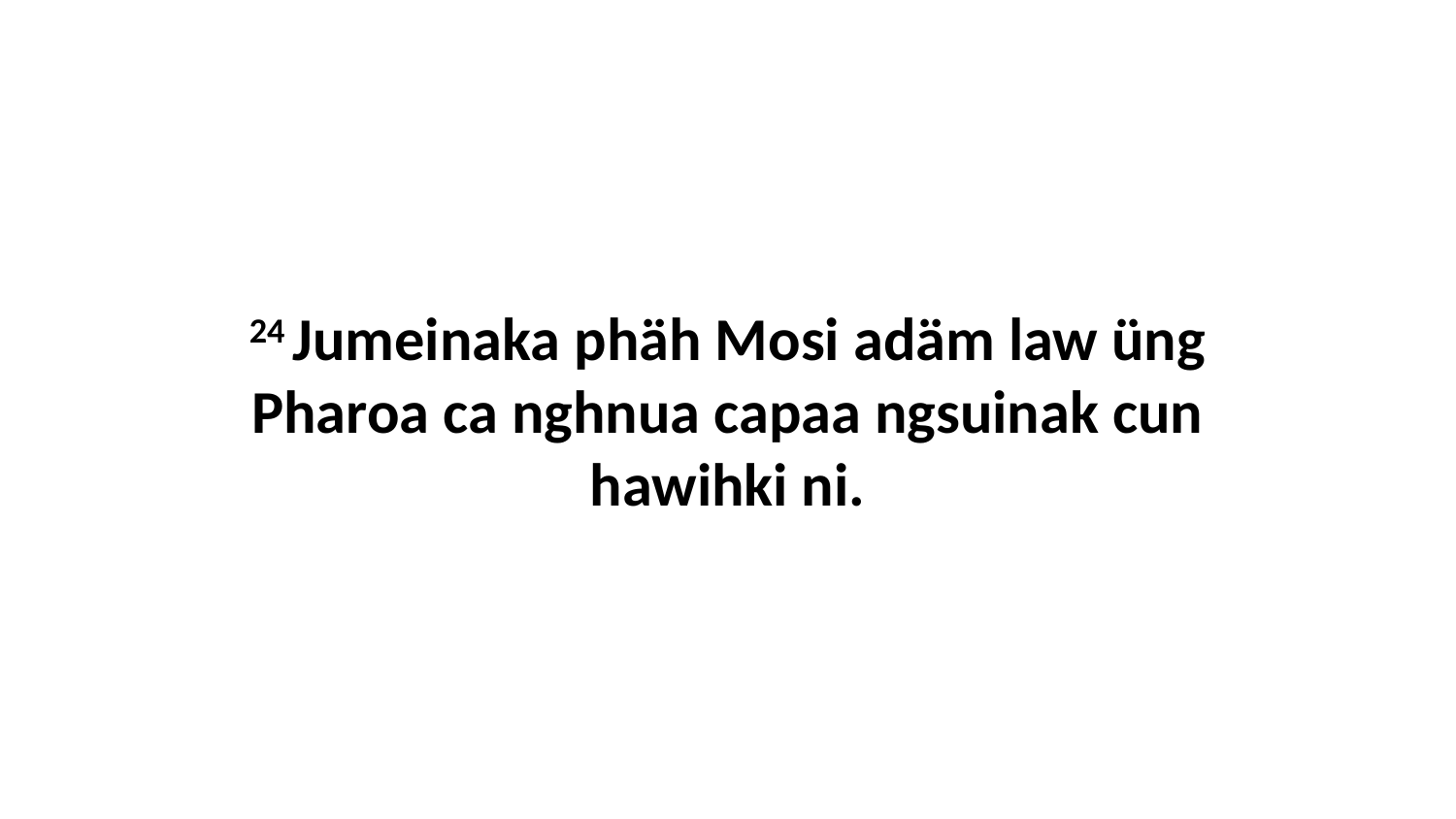

24 Jumeinaka phäh Mosi adäm law üng Pharoa ca nghnua capaa ngsuinak cun hawihki ni.